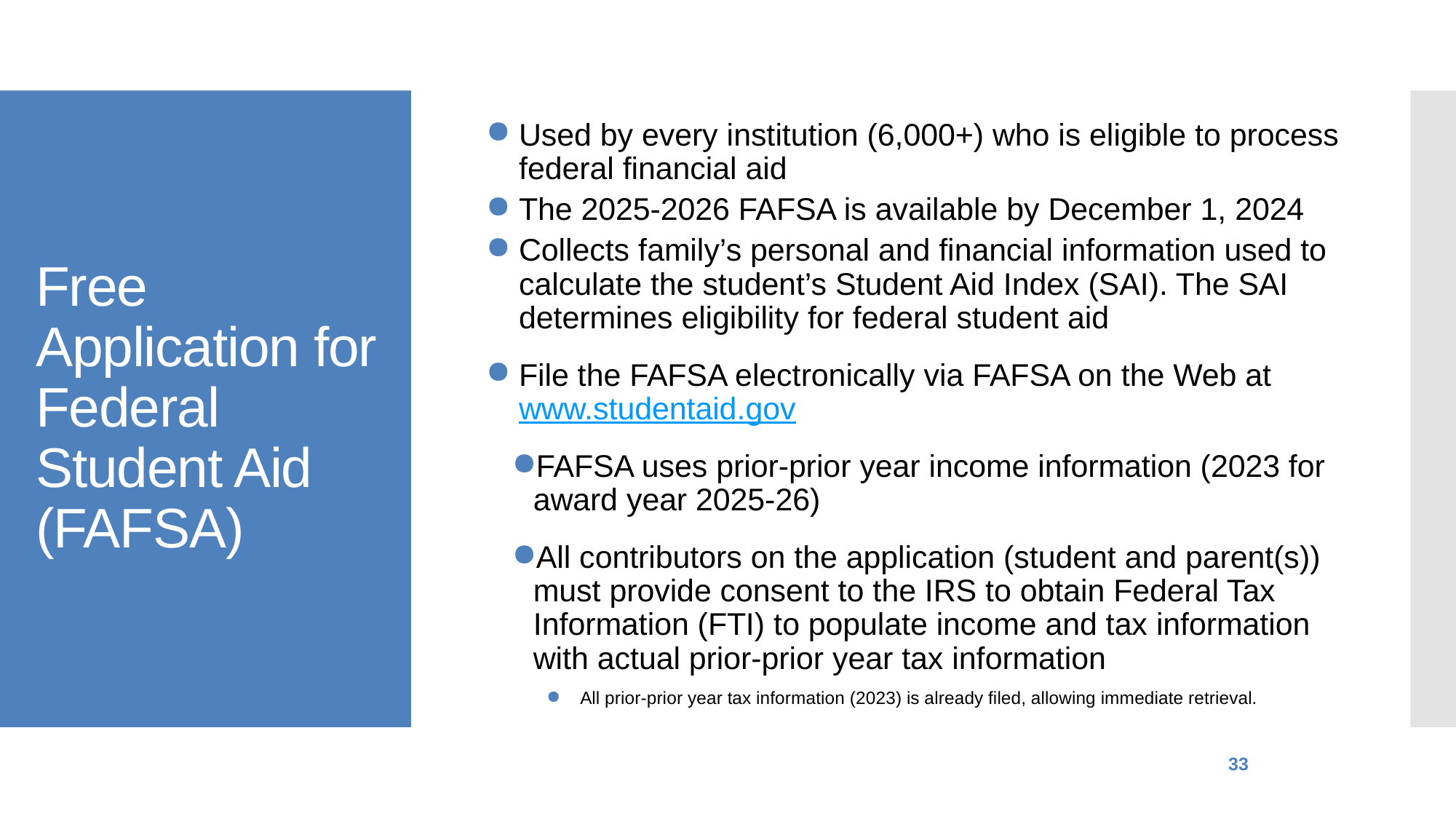

Used by every institution (6,000+) who is eligible to process federal financial aid
The 2025-2026 FAFSA is available by December 1, 2024
Collects family’s personal and financial information used to calculate the student’s Student Aid Index (SAI). The SAI determines eligibility for federal student aid
File the FAFSA electronically via FAFSA on the Web at www.studentaid.gov
FAFSA uses prior-prior year income information (2023 for award year 2025-26)
All contributors on the application (student and parent(s)) must provide consent to the IRS to obtain Federal Tax Information (FTI) to populate income and tax information with actual prior-prior year tax information
All prior-prior year tax information (2023) is already filed, allowing immediate retrieval.
Free Application for Federal
Student Aid (FAFSA)
33
Higher Education Student Assistance Authority